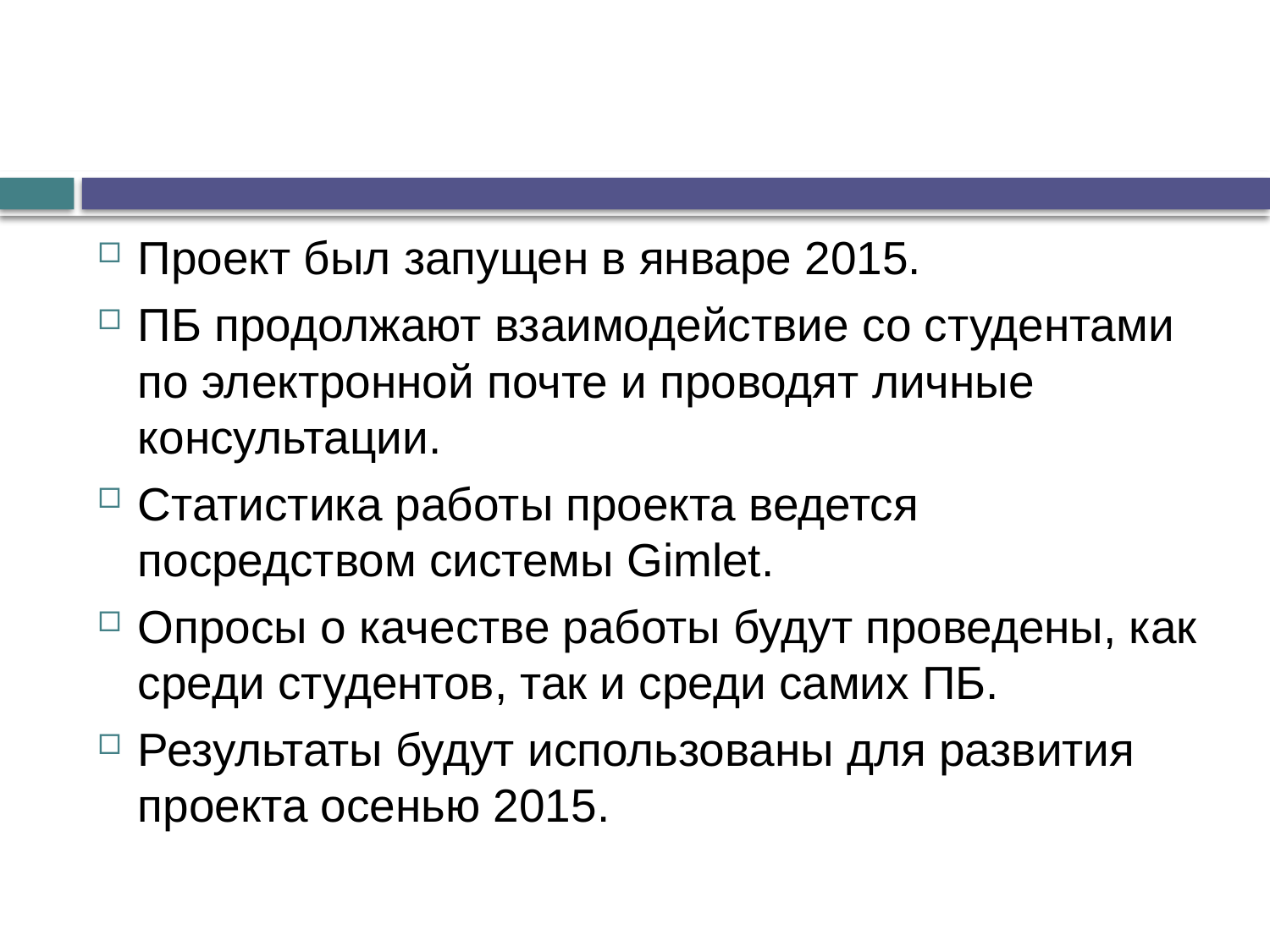

#
Проект был запущен в январе 2015.
ПБ продолжают взаимодействие со студентами по электронной почте и проводят личные консультации.
Статистика работы проекта ведется посредством системы Gimlet.
Опросы о качестве работы будут проведены, как среди студентов, так и среди самих ПБ.
Результаты будут использованы для развития проекта осенью 2015.